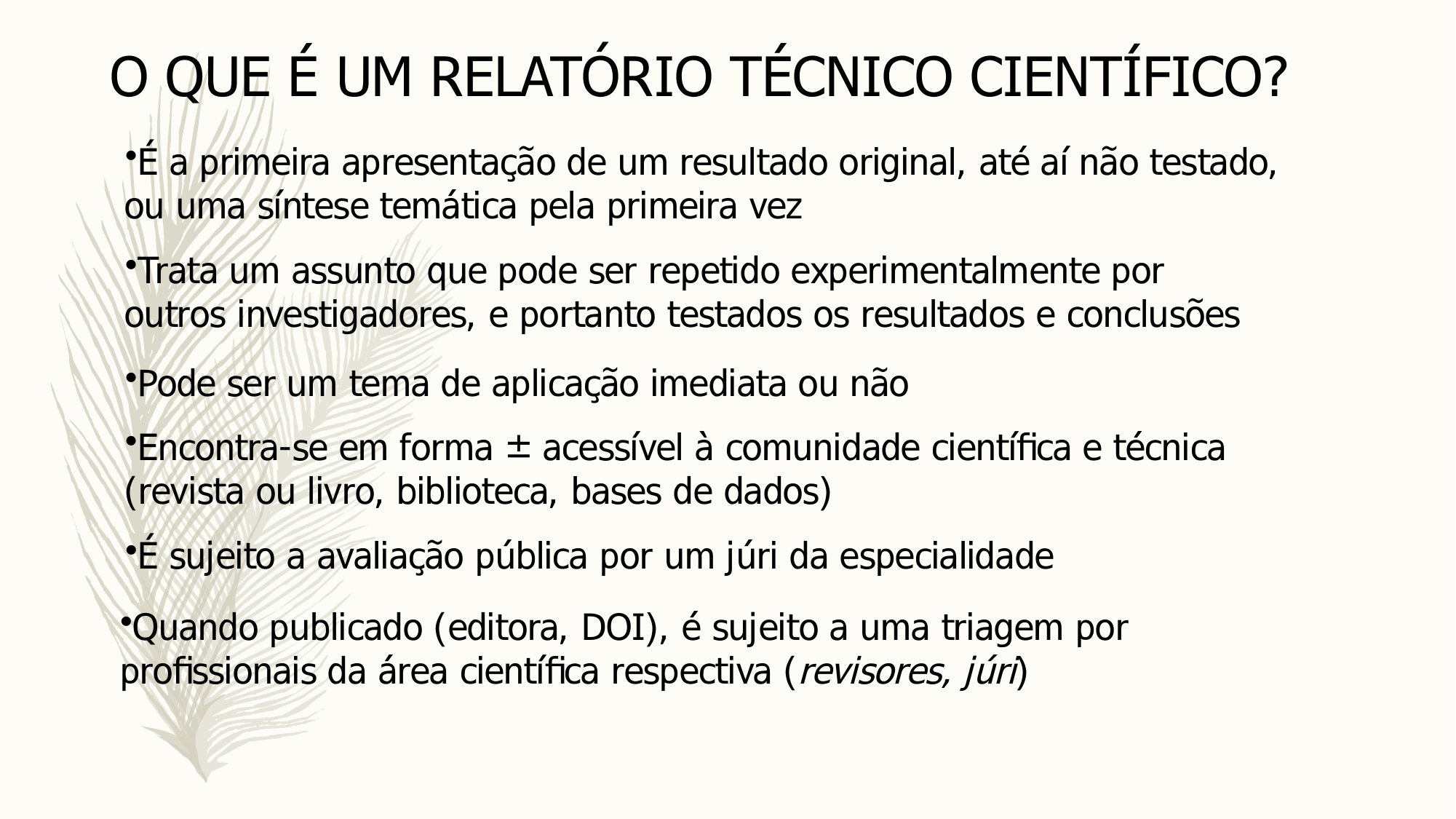

O QUE É UM RELATÓRIO TÉCNICO CIENTÍFICO?
É a primeira apresentação de um resultado original, até aí não testado, ou uma síntese temática pela primeira vez
Trata um assunto que pode ser repetido experimentalmente por outros investigadores, e portanto testados os resultados e conclusões
Encontra-se em forma ± acessível à comunidade científica e técnica (revista ou livro, biblioteca, bases de dados)
Quando publicado (editora, DOI), é sujeito a uma triagem por profissionais da área científica respectiva (revisores, júri)
Pode ser um tema de aplicação imediata ou não
É sujeito a avaliação pública por um júri da especialidade